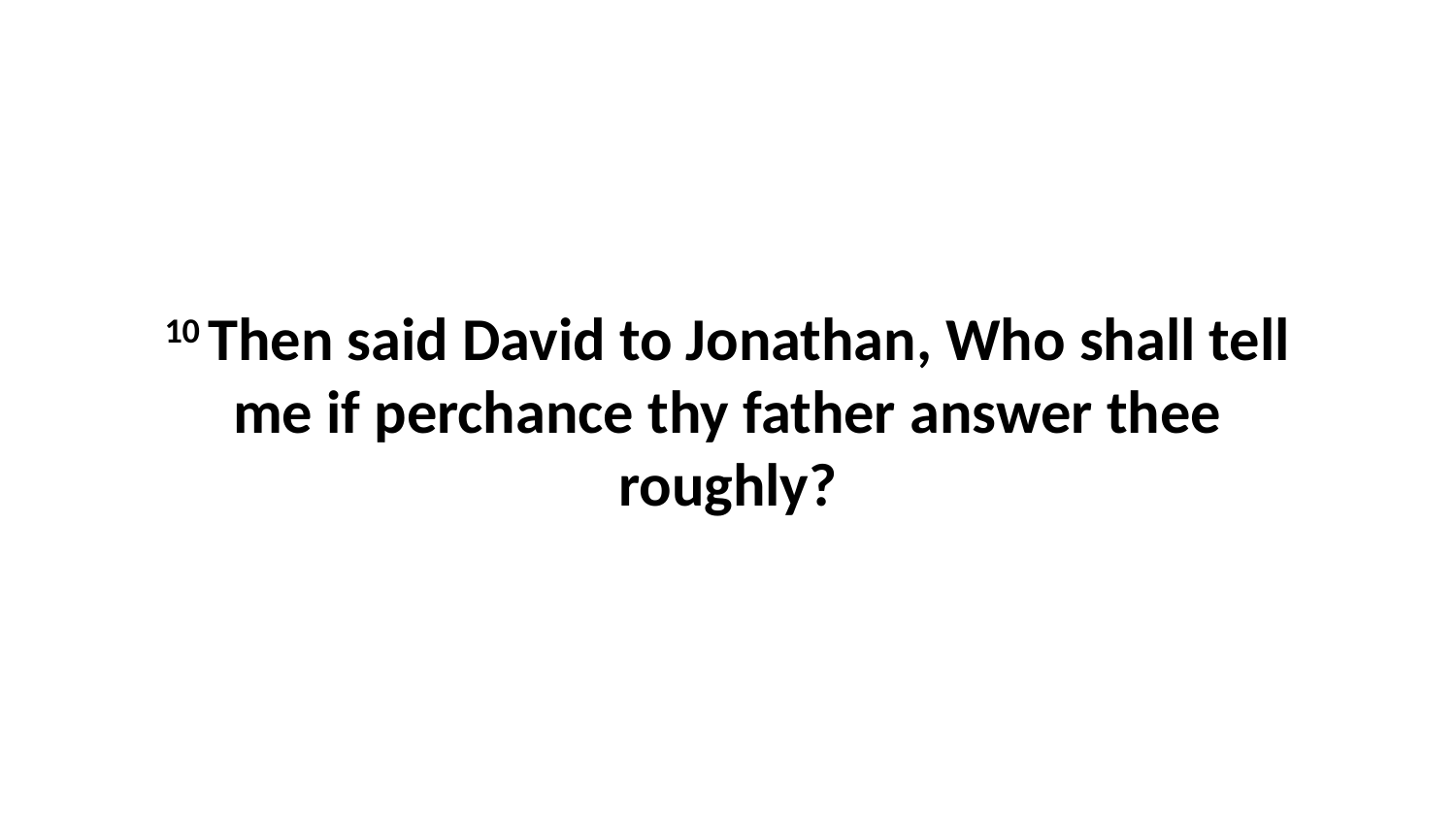

10 Then said David to Jonathan, Who shall tell me if perchance thy father answer thee roughly?